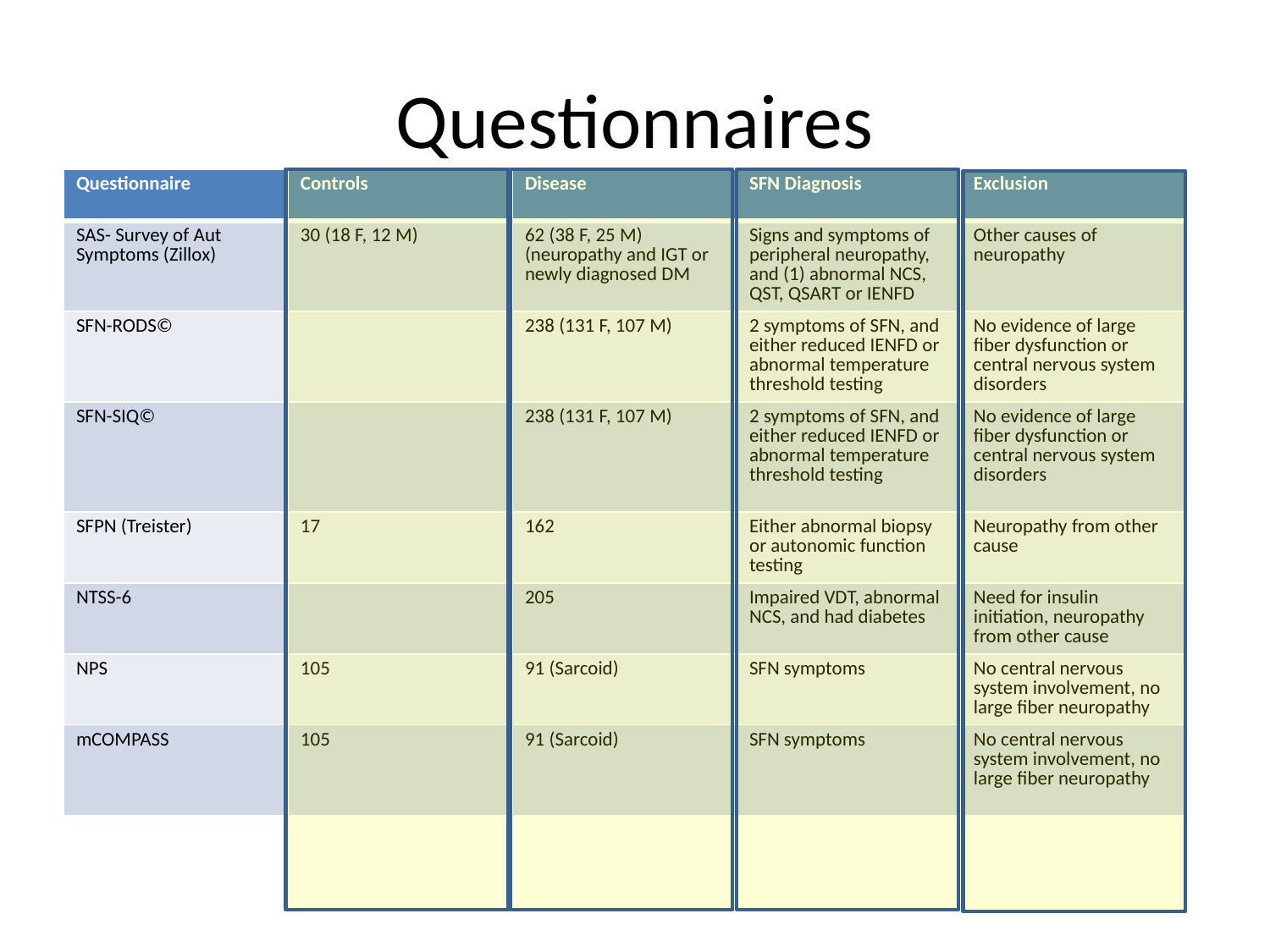

# Questionnaires
| Questionnaire | Controls | Disease | SFN Diagnosis | Exclusion |
| --- | --- | --- | --- | --- |
| SAS- Survey of Aut Symptoms (Zillox) | 30 (18 F, 12 M) | 62 (38 F, 25 M) (neuropathy and IGT or newly diagnosed DM | Signs and symptoms of peripheral neuropathy, and (1) abnormal NCS, QST, QSART or IENFD | Other causes of neuropathy |
| SFN-RODS© |  | 238 (131 F, 107 M) | 2 symptoms of SFN, and either reduced IENFD or abnormal temperature threshold testing | No evidence of large fiber dysfunction or central nervous system disorders |
| SFN-SIQ© |  | 238 (131 F, 107 M) | 2 symptoms of SFN, and either reduced IENFD or abnormal temperature threshold testing | No evidence of large fiber dysfunction or central nervous system disorders |
| SFPN (Treister) | 17 | 162 | Either abnormal biopsy or autonomic function testing | Neuropathy from other cause |
| NTSS-6 |  | 205 | Impaired VDT, abnormal NCS, and had diabetes | Need for insulin initiation, neuropathy from other cause |
| NPS | 105 | 91 (Sarcoid) | SFN symptoms | No central nervous system involvement, no large fiber neuropathy |
| mCOMPASS | 105 | 91 (Sarcoid) | SFN symptoms | No central nervous system involvement, no large fiber neuropathy |